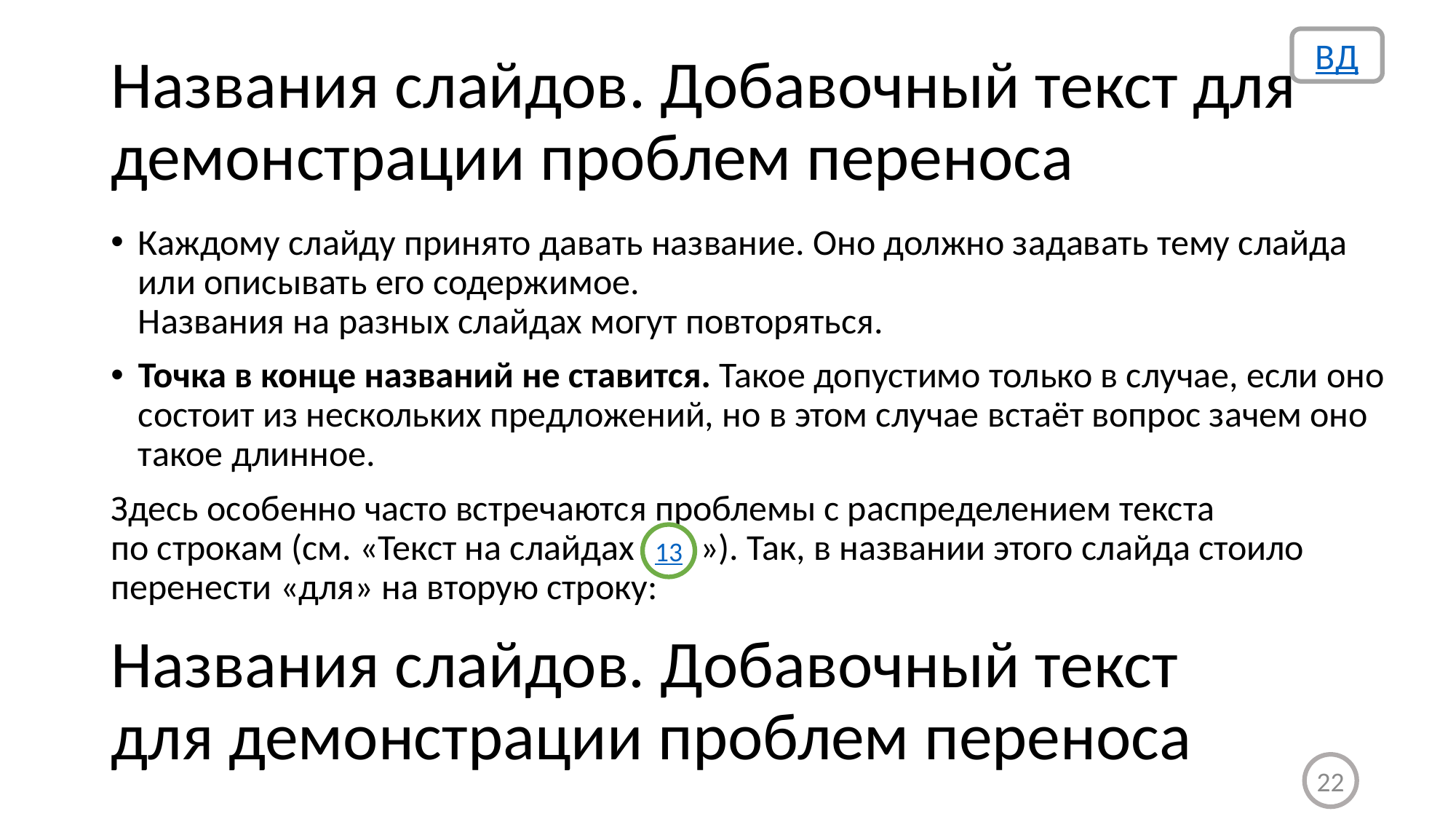

ВД
# Названия слайдов. Добавочный текст для демонстрации проблем переноса
Каждому слайду принято давать название. Оно должно задавать тему слайда или описывать его содержимое.
Названия на разных слайдах могут повторяться.
Точка в конце названий не ставится. Такое допустимо только в случае, если оно состоит из нескольких предложений, но в этом случае встаёт вопрос зачем оно такое длинное.
Здесь особенно часто встречаются проблемы с распределением текста
по строкам (см. «Текст на слайдах        »). Так, в названии этого слайда стоило перенести «для» на вторую строку:

13
Названия слайдов. Добавочный текст
для демонстрации проблем переноса

22